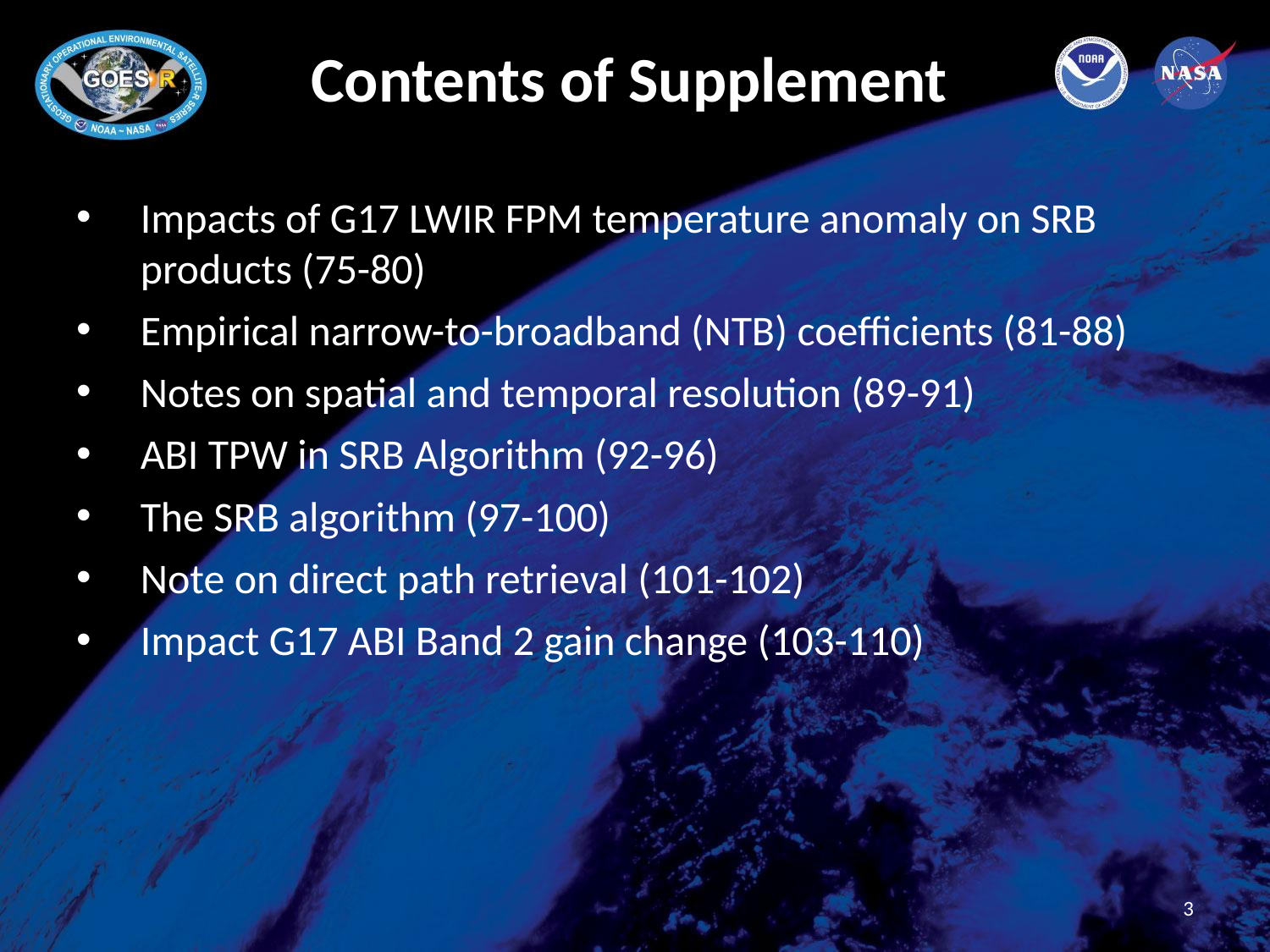

# Contents of Supplement
Impacts of G17 LWIR FPM temperature anomaly on SRB products (75-80)
Empirical narrow-to-broadband (NTB) coefficients (81-88)
Notes on spatial and temporal resolution (89-91)
ABI TPW in SRB Algorithm (92-96)
The SRB algorithm (97-100)
Note on direct path retrieval (101-102)
Impact G17 ABI Band 2 gain change (103-110)
3